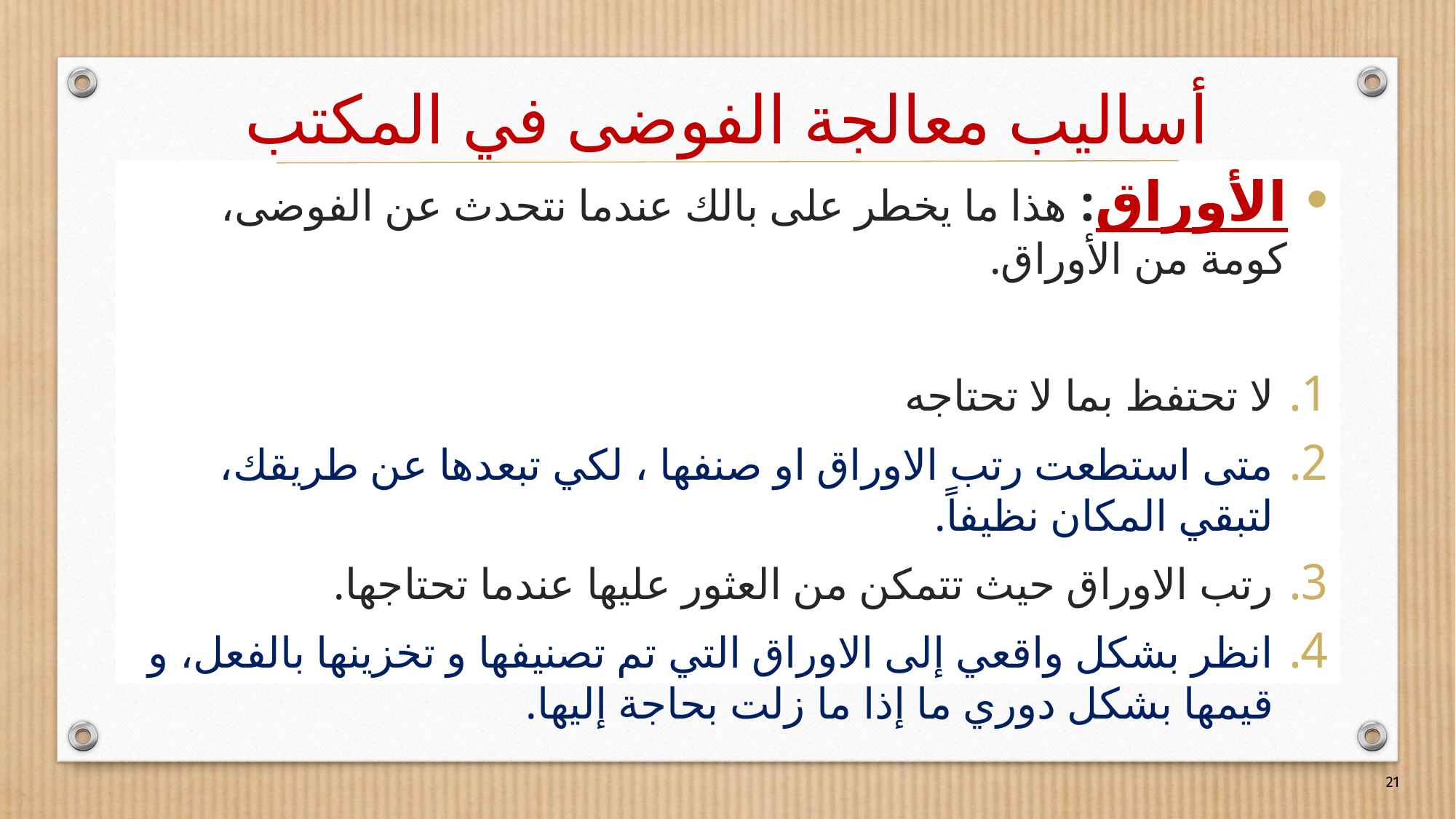

# أساليب معالجة الفوضى في المكتب
الأوراق: هذا ما يخطر على بالك عندما نتحدث عن الفوضى، كومة من الأوراق.

لا تحتفظ بما لا تحتاجه
متى استطعت رتب الاوراق او صنفها ، لكي تبعدها عن طريقك، لتبقي المكان نظيفاً.
رتب الاوراق حيث تتمكن من العثور عليها عندما تحتاجها.
انظر بشكل واقعي إلى الاوراق التي تم تصنيفها و تخزينها بالفعل، و قيمها بشكل دوري ما إذا ما زلت بحاجة إليها.
21